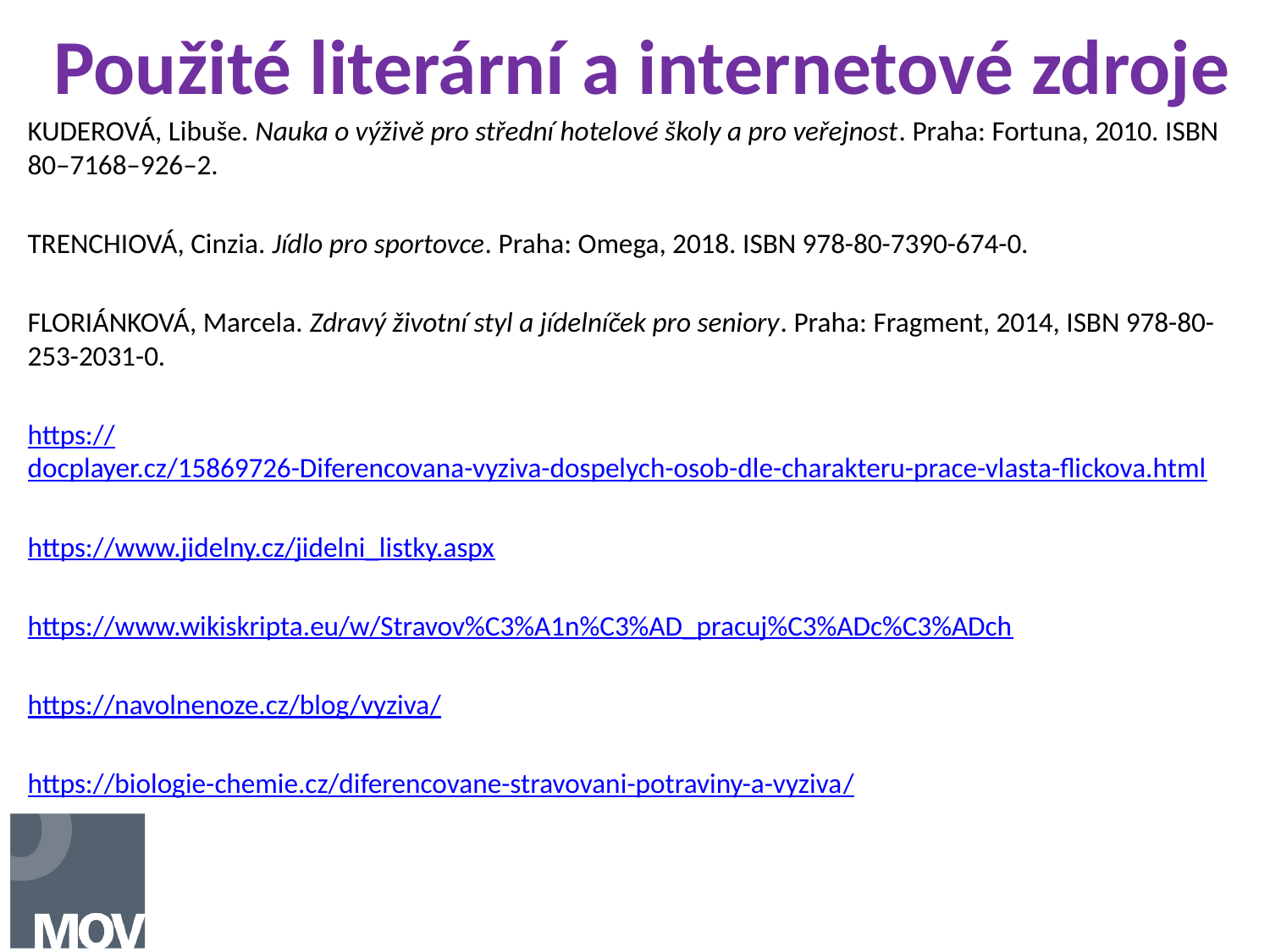

# Použité literární a internetové zdroje
KUDEROVÁ, Libuše. Nauka o výživě pro střední hotelové školy a pro veřejnost. Praha: Fortuna, 2010. ISBN 80–7168–926–2.

TRENCHIOVÁ, Cinzia. Jídlo pro sportovce. Praha: Omega, 2018. ISBN 978-80-7390-674-0.

FLORIÁNKOVÁ, Marcela. Zdravý životní styl a jídelníček pro seniory. Praha: Fragment, 2014, ISBN 978-80-253-2031-0.

https://docplayer.cz/15869726-Diferencovana-vyziva-dospelych-osob-dle-charakteru-prace-vlasta-flickova.html

https://www.jidelny.cz/jidelni_listky.aspx

https://www.wikiskripta.eu/w/Stravov%C3%A1n%C3%AD_pracuj%C3%ADc%C3%ADch

https://navolnenoze.cz/blog/vyziva/

https://biologie-chemie.cz/diferencovane-stravovani-potraviny-a-vyziva/